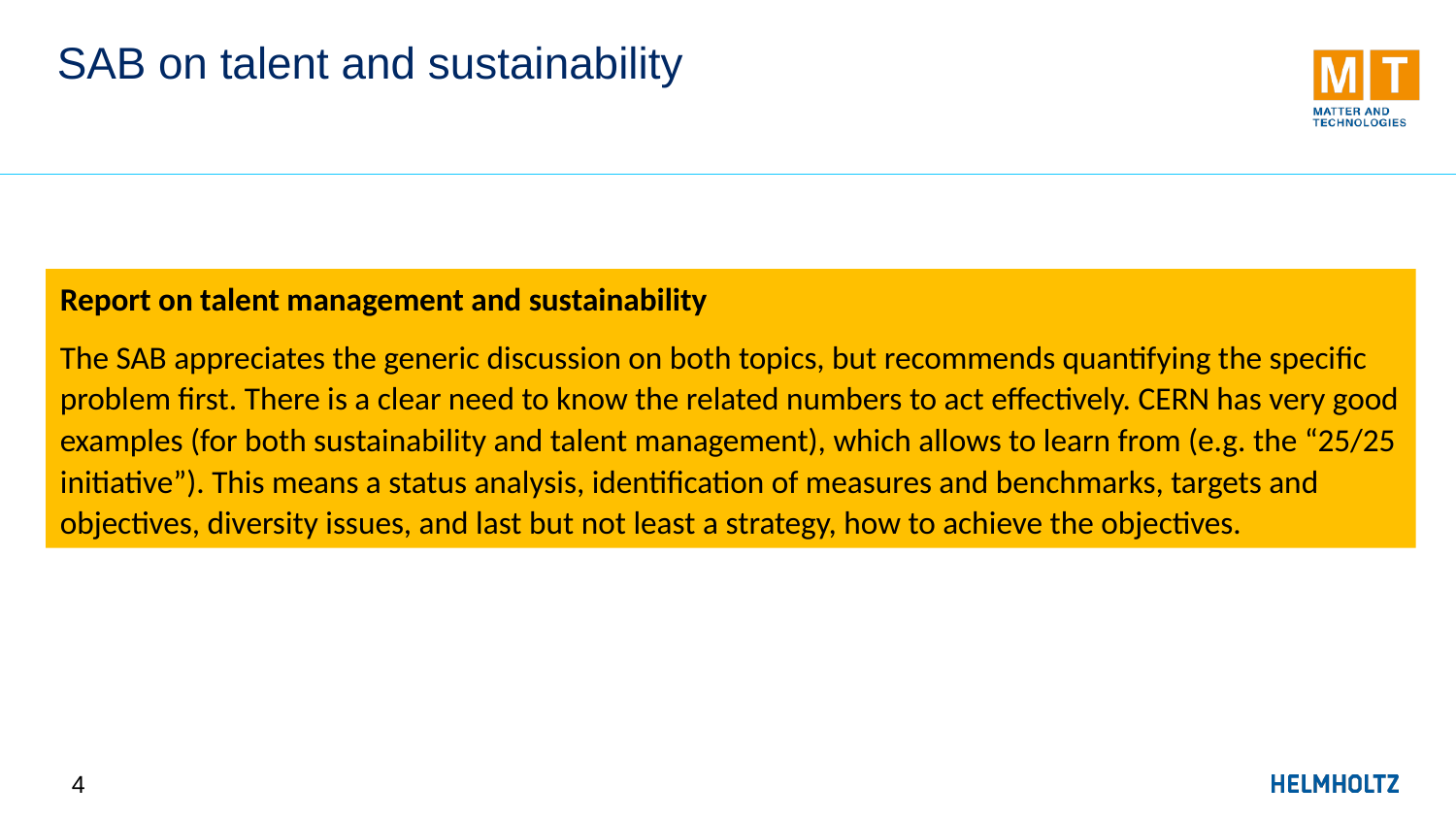

# SAB on talent and sustainability
Report on talent management and sustainability
The SAB appreciates the generic discussion on both topics, but recommends quantifying the specific problem first. There is a clear need to know the related numbers to act effectively. CERN has very good examples (for both sustainability and talent management), which allows to learn from (e.g. the “25/25 initiative”). This means a status analysis, identification of measures and benchmarks, targets and objectives, diversity issues, and last but not least a strategy, how to achieve the objectives.
4